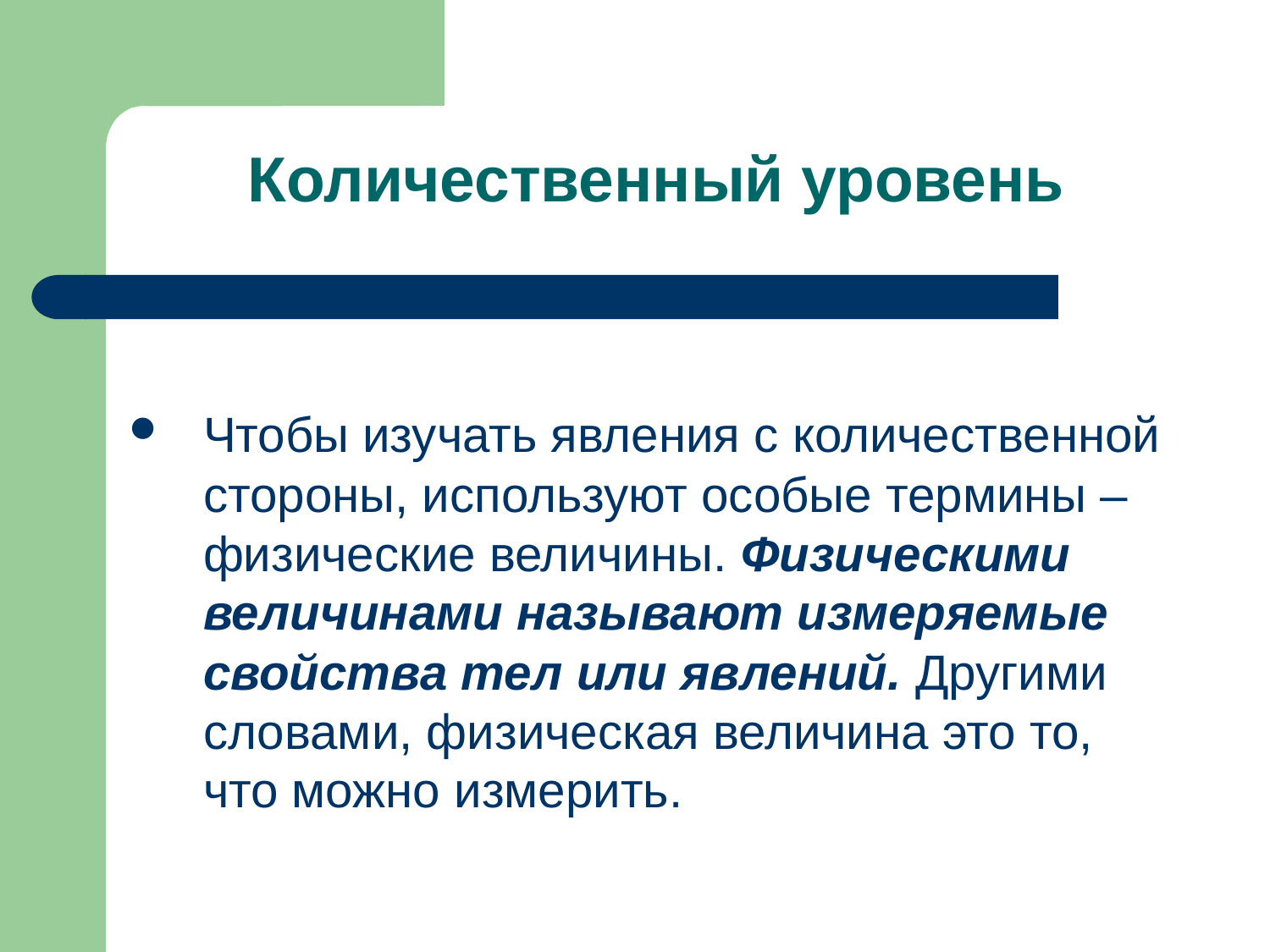

# Количественный уровень

Чтобы изучать явления с количественной стороны, используют особые термины – физические величины. Физическими величинами называют измеряемые свойства тел или явлений. Другими словами, физическая величина это то, что можно измерить.